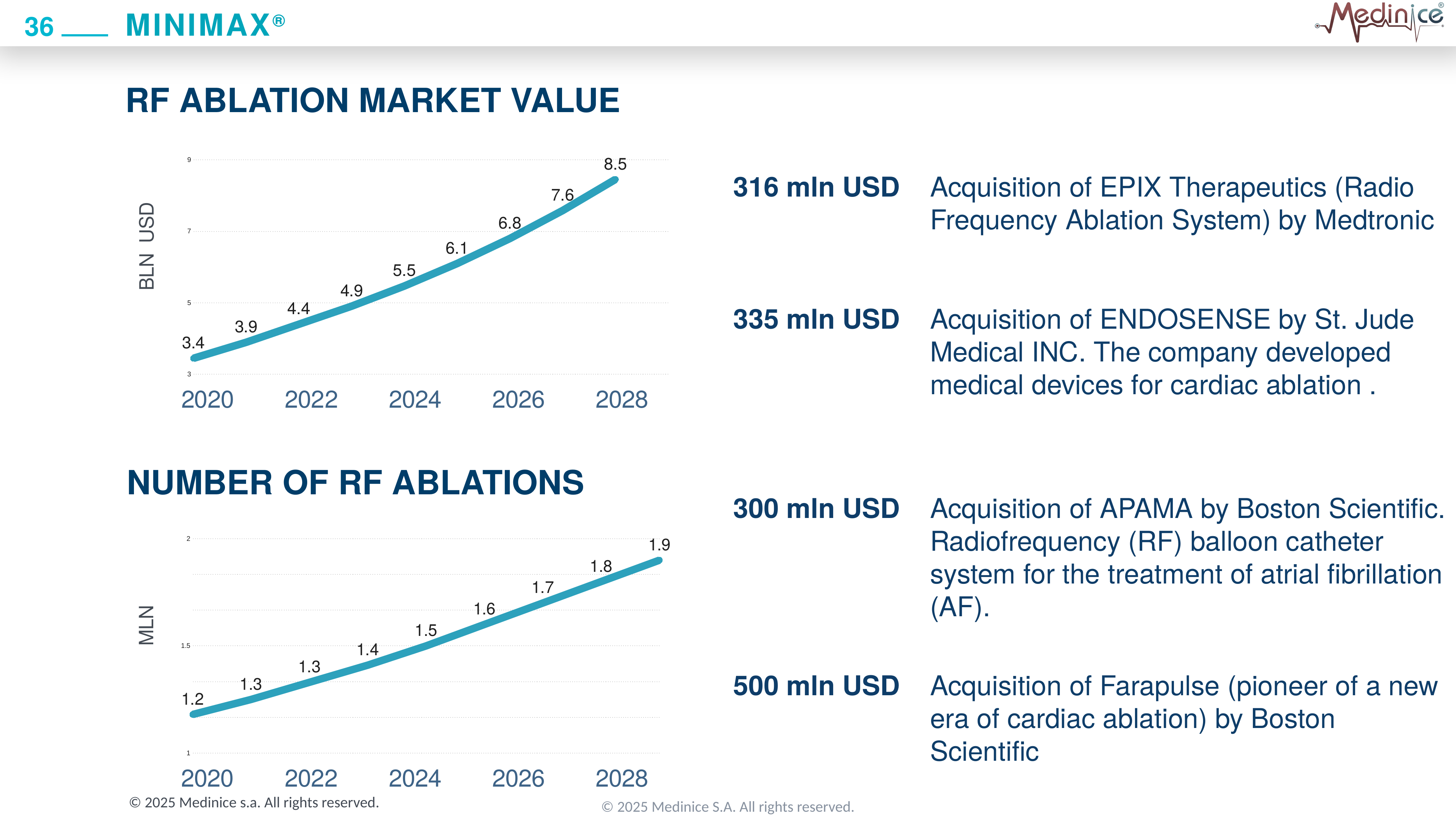

MINIMAX®
RF ABLATION MARKET VALUE

### Chart

| Category |  | Global market for heart ablation technologies, 2015-2026 (billion USD)  |
|---|---|---|
| 2020 | None | 3.44619 |
| 2021 | None | 3.894 |
| 2022 | None | 4.4 |
| 2023 | None | 4.906000000000001 |
| 2024 | None | 5.4701900000000006 |
| 2025 | None | 6.09926185 |
| 2026 | None | 6.800676962750001 |
| 2027 | None | 7.582754813466251 |
| 2028 | None | 8.45477161701487 |
BLN  USD
 2020        2022        2024        2026        2028
316 mln USD
Acquisition of EPIX Therapeutics (Radio Frequency Ablation System) by Medtronic
335 mln USD
Acquisition of ENDOSENSE by St. Jude Medical INC. The company developed medical devices for cardiac ablation .
NUMBER OF RF ABLATIONS
300 mln USD
Acquisition of APAMA by Boston Scientific. Radiofrequency (RF) balloon catheter system for the treatment of atrial fibrillation (AF).

### Chart

| Category | Global market for heart ablation technologies, 2015-2026 (billion USD)  | #REF! |
|---|---|---|
| 2020 | None | 1.18 |
| 2021 | None | 1.25 |
| 2022 | None | 1.33 |
| 2023 | None | 1.41 |
| 2024 | None | 1.5 |
| 2025 | None | 1.6 |
| 2026 | None | 1.7 |
| 2027 | None | 1.8 |
| 2028 | None | 1.9 |
MLN
 2020        2022        2024        2026        2028
500 mln USD
Acquisition of Farapulse (pioneer of a new era of cardiac ablation) by Boston Scientific
© 2025 Medinice s.a. All rights reserved.